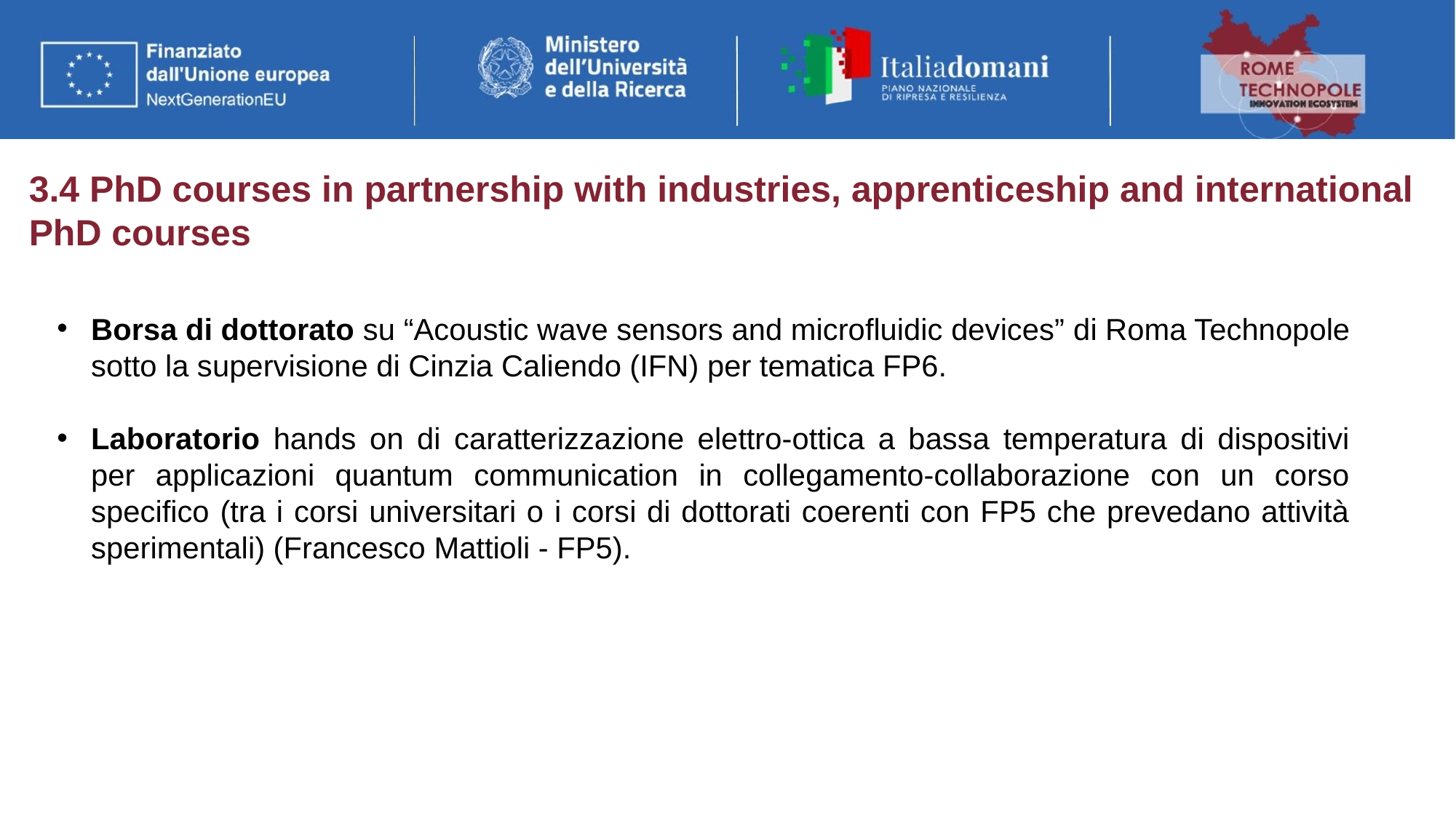

# 3.4 PhD courses in partnership with industries, apprenticeship and international PhD courses
Borsa di dottorato su “Acoustic wave sensors and microfluidic devices” di Roma Technopole sotto la supervisione di Cinzia Caliendo (IFN) per tematica FP6.

Laboratorio hands on di caratterizzazione elettro-ottica a bassa temperatura di dispositivi per applicazioni quantum communication in collegamento-collaborazione con un corso specifico (tra i corsi universitari o i corsi di dottorati coerenti con FP5 che prevedano attività sperimentali) (Francesco Mattioli - FP5).